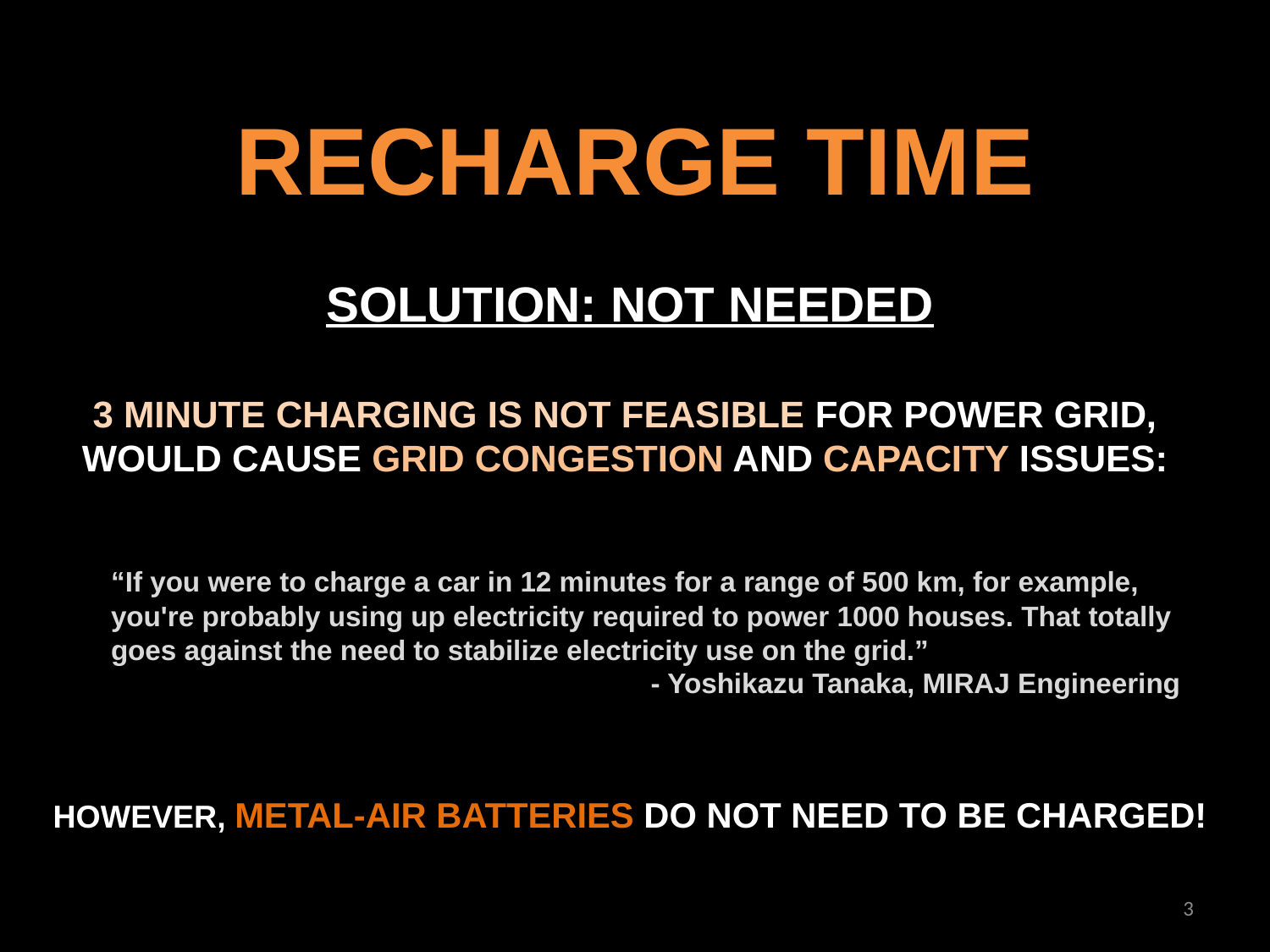

# RECHARGE TIME
SOLUTION: NOT NEEDED

3 MINUTE CHARGING IS NOT FEASIBLE FOR POWER GRID,
WOULD CAUSE GRID CONGESTION AND CAPACITY ISSUES:

“If you were to charge a car in 12 minutes for a range of 500 km, for example, you're probably using up electricity required to power 1000 houses. That totally goes against the need to stabilize electricity use on the grid.”
  			- Yoshikazu Tanaka, MIRAJ Engineering

HOWEVER, METAL-AIR BATTERIES DO NOT NEED TO BE CHARGED!
3